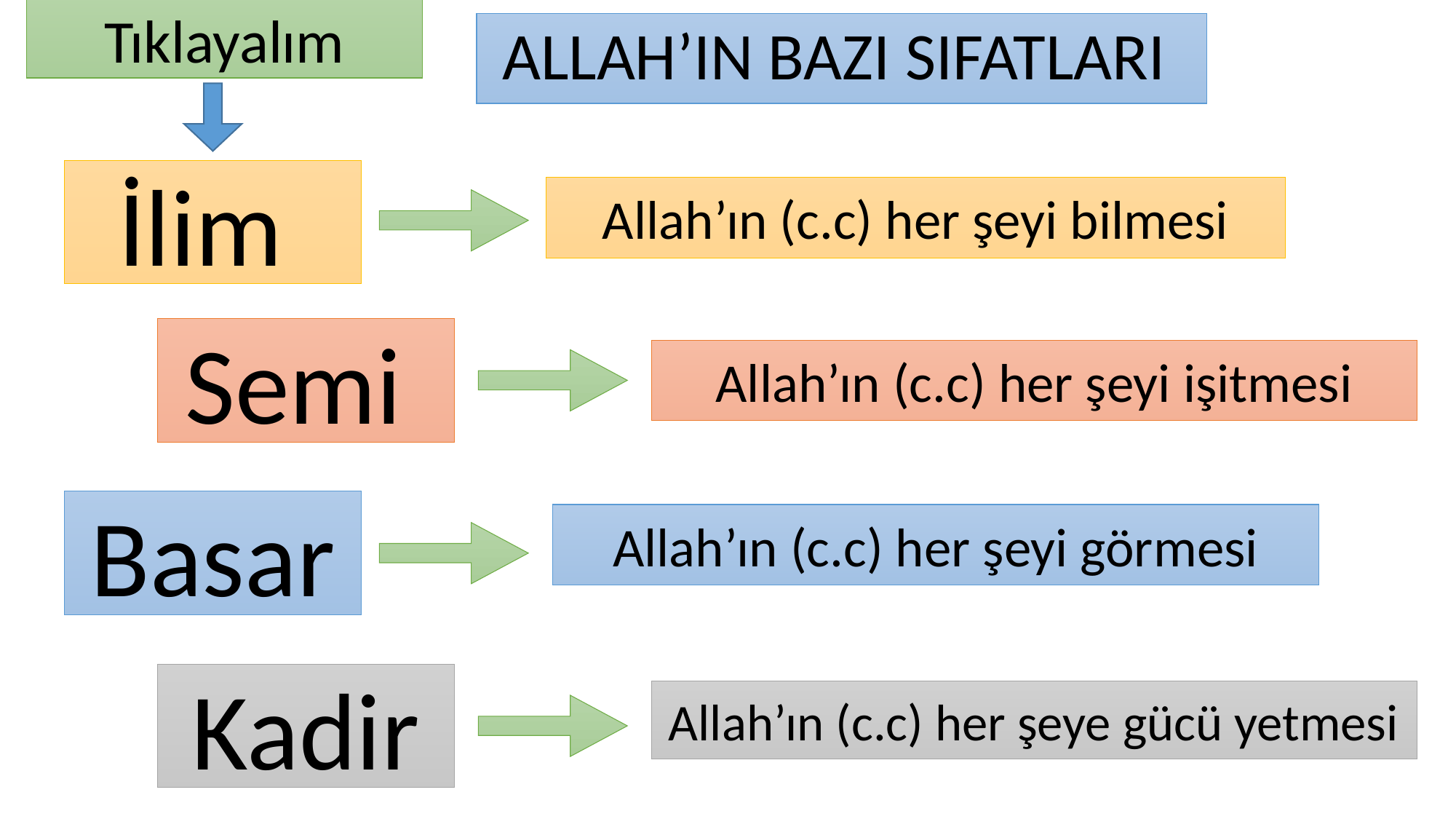

Tıklayalım
# ALLAH’IN BAZI SIFATLARI

İlim
Allah’ın (c.c) her şeyi bilmesi

Semi
Allah’ın (c.c) her şeyi işitmesi

Basar
Allah’ın (c.c) her şeyi görmesi

Kadir
Allah’ın (c.c) her şeye gücü yetmesi